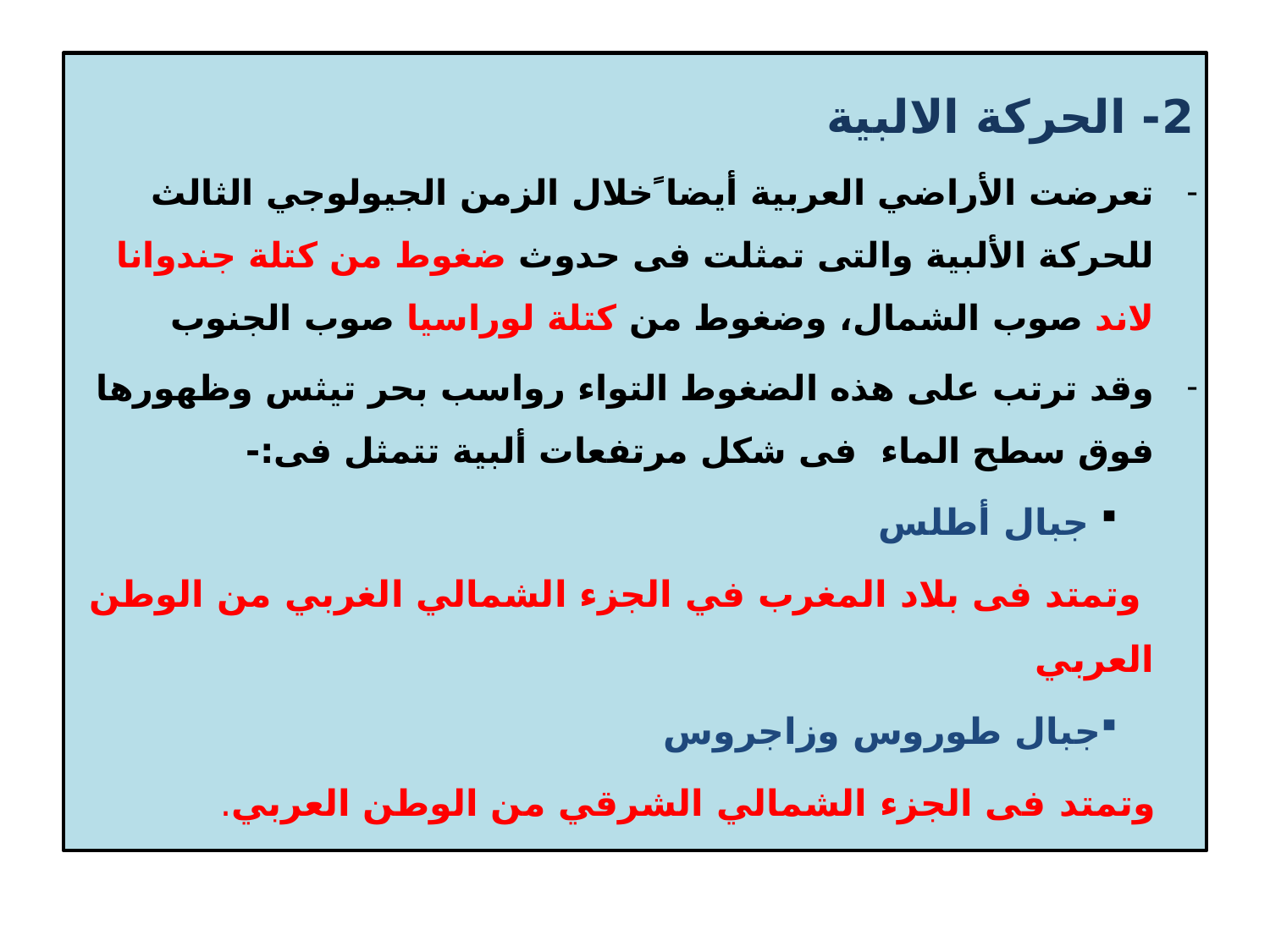

2- الحركة الالبية
تعرضت الأراضي العربية أيضا ًخلال الزمن الجيولوجي الثالث للحركة الألبية والتى تمثلت فى حدوث ضغوط من كتلة جندوانا لاند صوب الشمال، وضغوط من كتلة لوراسيا صوب الجنوب
وقد ترتب على هذه الضغوط التواء رواسب بحر تيثس وظهورها فوق سطح الماء  فى شكل مرتفعات ألبية تتمثل فى:-
 جبال أطلس
    وتمتد فى بلاد المغرب في الجزء الشمالي الغربي من الوطن العربي
جبال طوروس وزاجروس
   وتمتد فى الجزء الشمالي الشرقي من الوطن العربي.